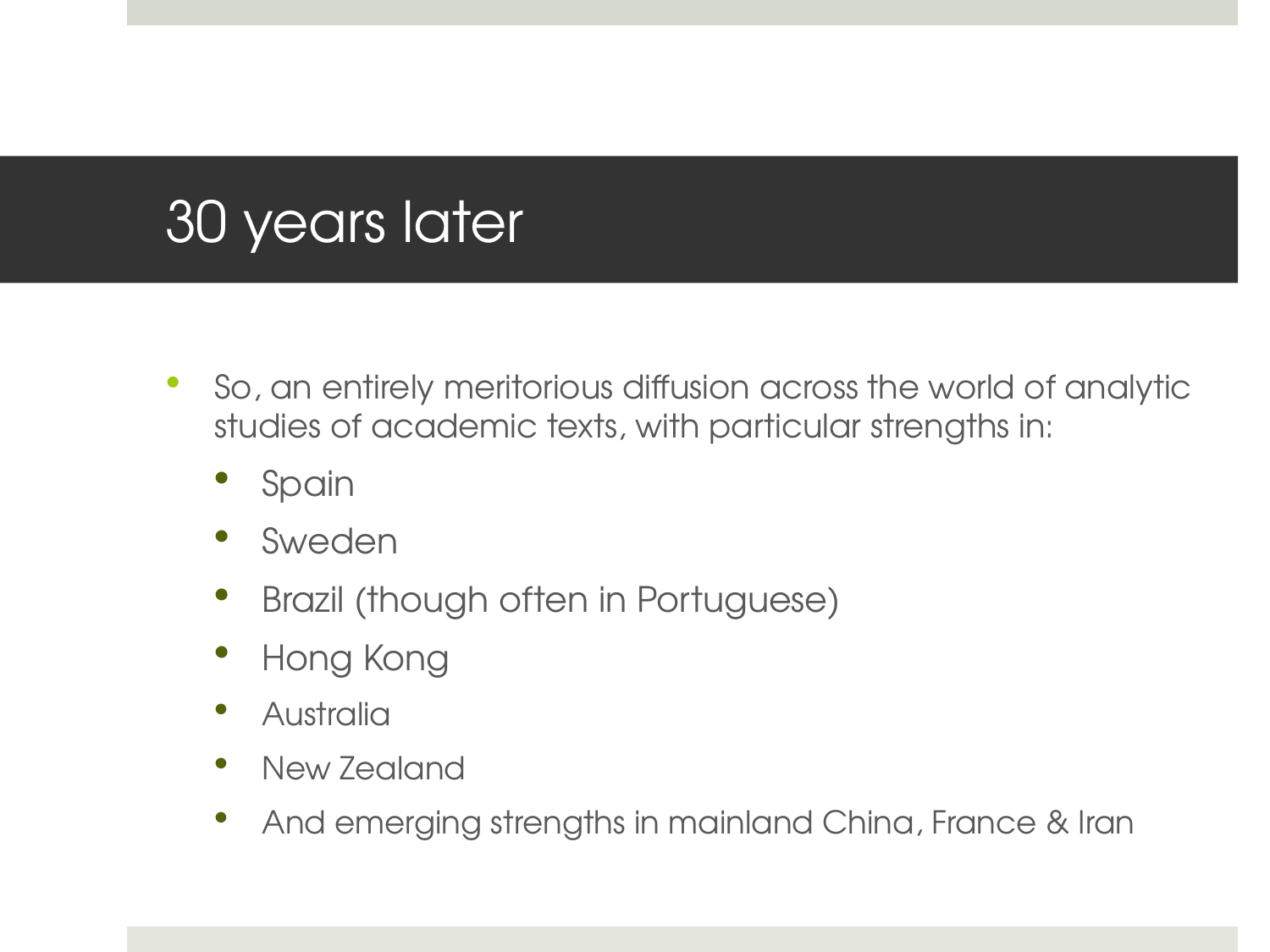

# 30 years later
So, an entirely meritorious diffusion across the world of analytic studies of academic texts, with particular strengths in:
Spain
Sweden
Brazil (though often in Portuguese)
Hong Kong
Australia
New Zealand
And emerging strengths in mainland China, France & Iran